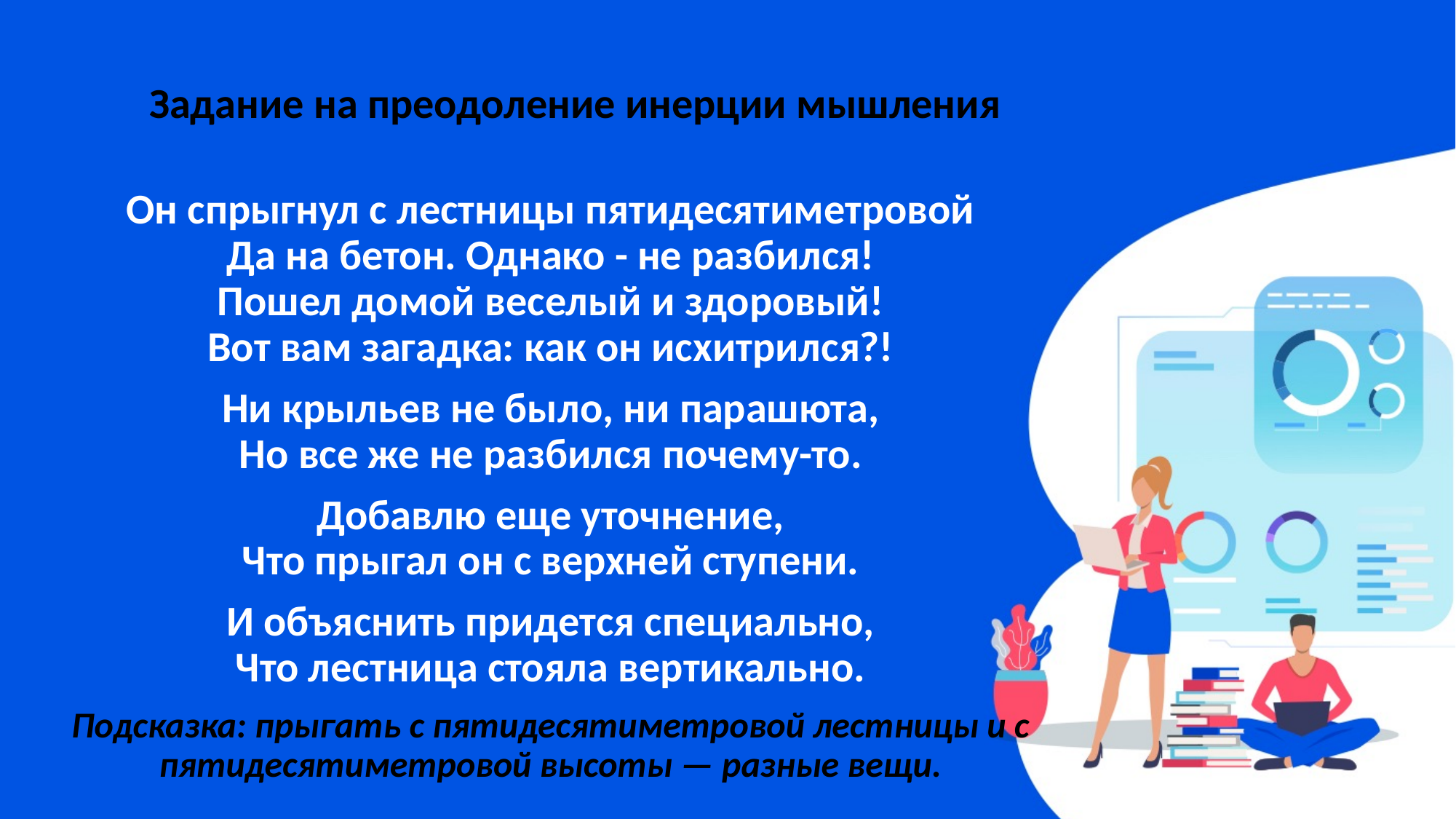

# Задание на преодоление инерции мышления
Он спрыгнул с лестницы пятидесятиметровой
Да на бетон. Однако - не разбился!
Пошел домой веселый и здоровый!
Вот вам загадка: как он исхитрился?!
Ни крыльев не было, ни парашюта,
Но все же не разбился почему-то.
Добавлю еще уточнение,
Что прыгал он с верхней ступени.
И объяснить придется специально,
Что лестница стояла вертикально.
Подсказка: прыгать с пятидесятиметровой лестницы и с пятидесятиметровой высоты — разные вещи.